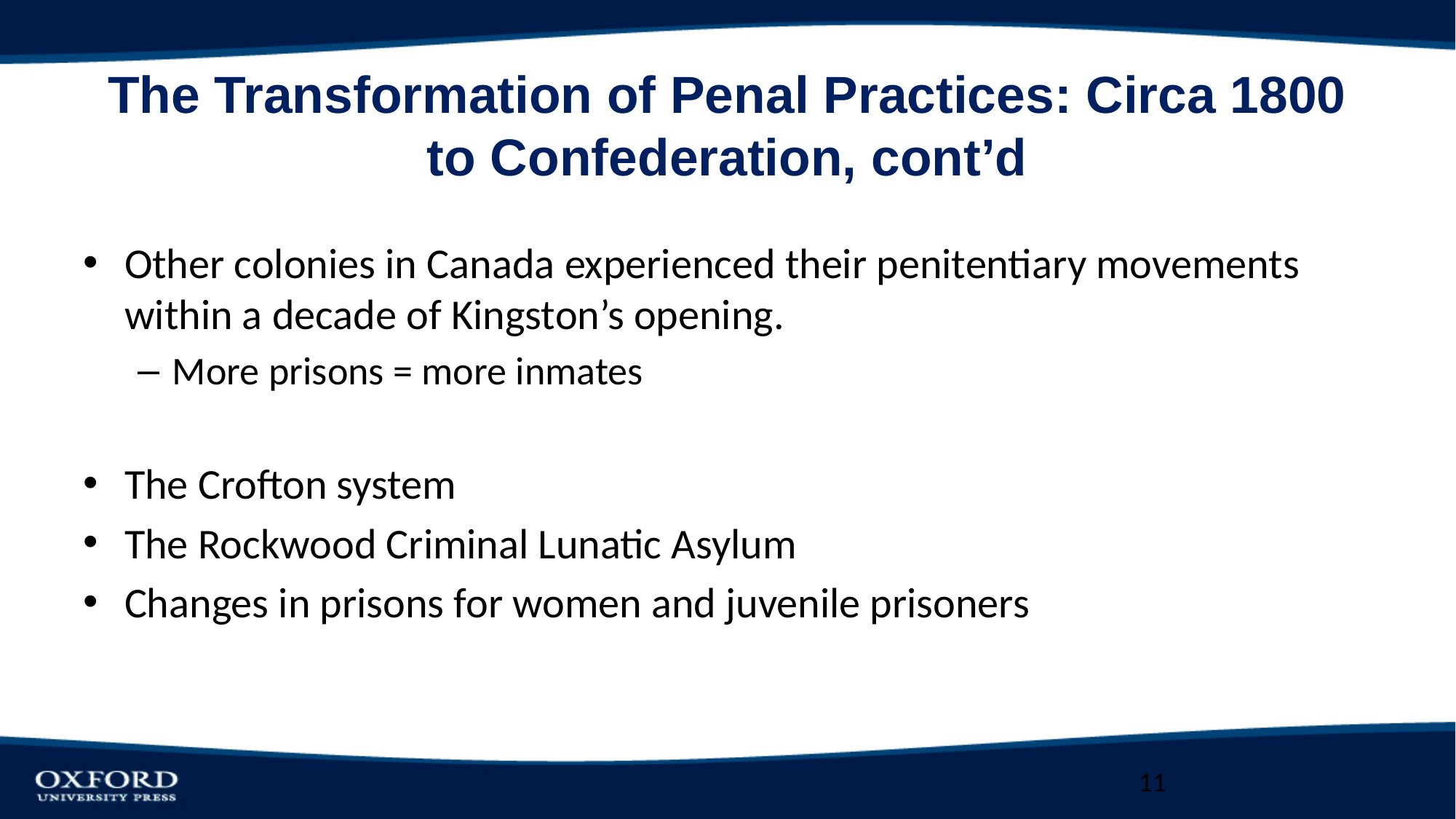

# The Transformation of Penal Practices: Circa 1800 to Confederation, cont’d
Other colonies in Canada experienced their penitentiary movements within a decade of Kingston’s opening.
More prisons = more inmates

The Crofton system
The Rockwood Criminal Lunatic Asylum
Changes in prisons for women and juvenile prisoners

11